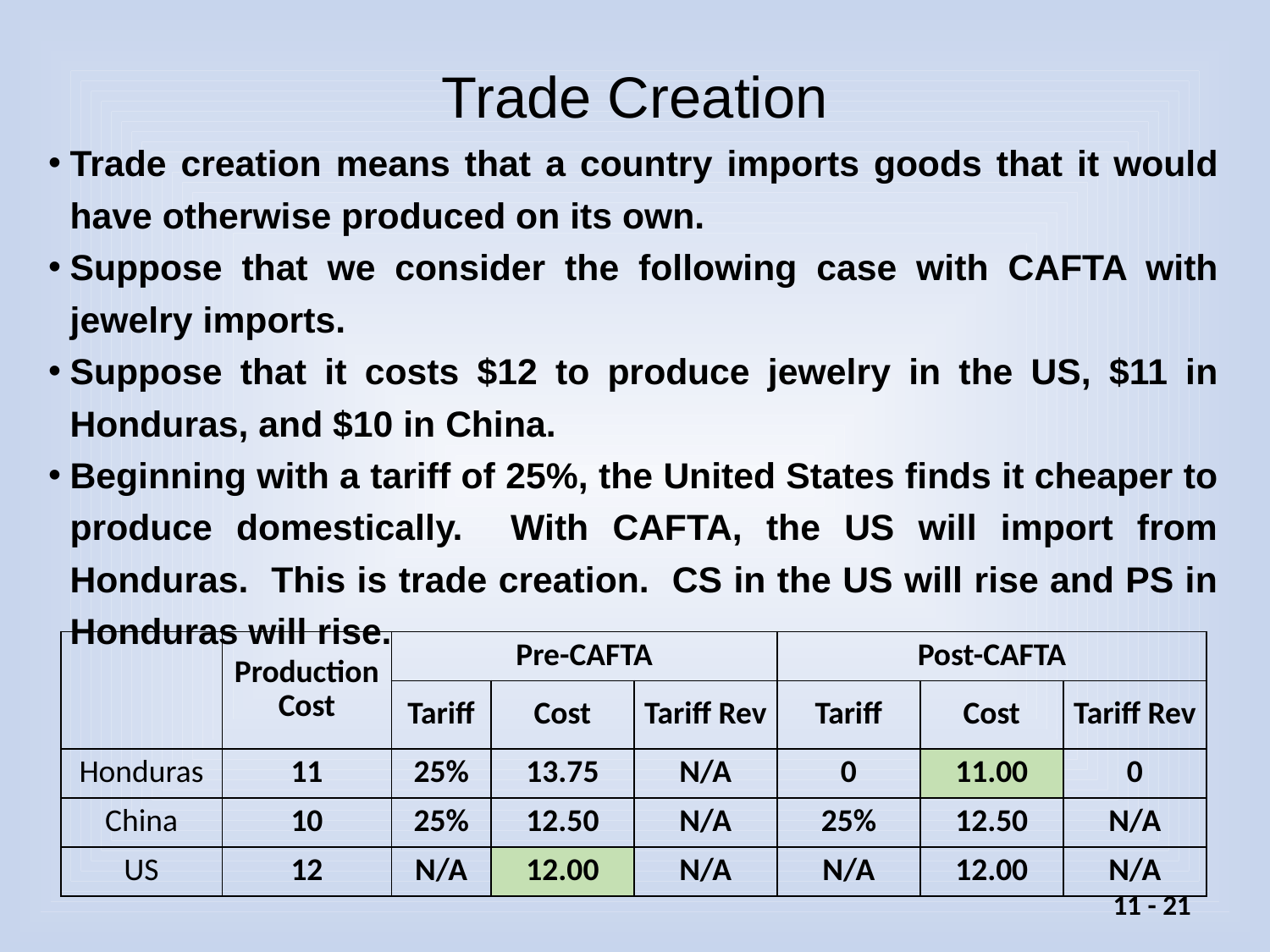

# Trade Creation
Trade creation means that a country imports goods that it would have otherwise produced on its own.
Suppose that we consider the following case with CAFTA with jewelry imports.
Suppose that it costs $12 to produce jewelry in the US, $11 in Honduras, and $10 in China.
Beginning with a tariff of 25%, the United States finds it cheaper to produce domestically.  With CAFTA, the US will import from Honduras.  This is trade creation.  CS in the US will rise and PS in Honduras will rise.

|  | Production Cost | Pre-CAFTA |  |  | Post-CAFTA |  |  |
| --- | --- | --- | --- | --- | --- | --- | --- |
|  |  | Tariff | Cost | Tariff Rev | Tariff | Cost | Tariff Rev |
| Honduras | 11 | 25% | 13.75 | N/A | 0 | 11.00 | 0 |
| China | 10 | 25% | 12.50 | N/A | 25% | 12.50 | N/A |
| US | 12 | N/A | 12.00 | N/A | N/A | 12.00 | N/A |